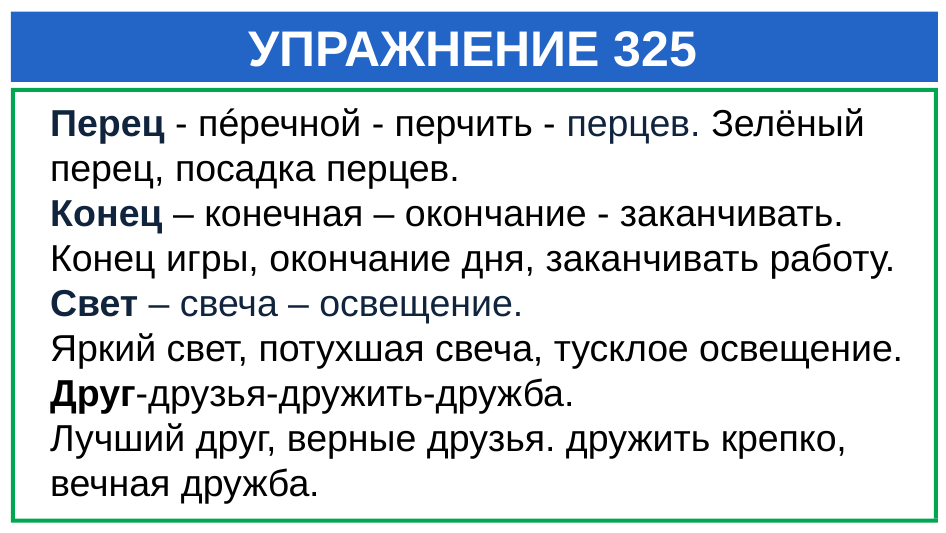

# УПРАЖНЕНИЕ 325
Перец - пéречной - перчить - перцев. Зелёный перец, посадка перцев.
Конец – конечная – окончание - заканчивать. Конец игры, окончание дня, заканчивать работу.
Свет – свеча – освещение.
Яркий свет, потухшая свеча, тусклое освещение.
Друг-друзья-дружить-дружба.
Лучший друг, верные друзья. дружить крепко, вечная дружба.